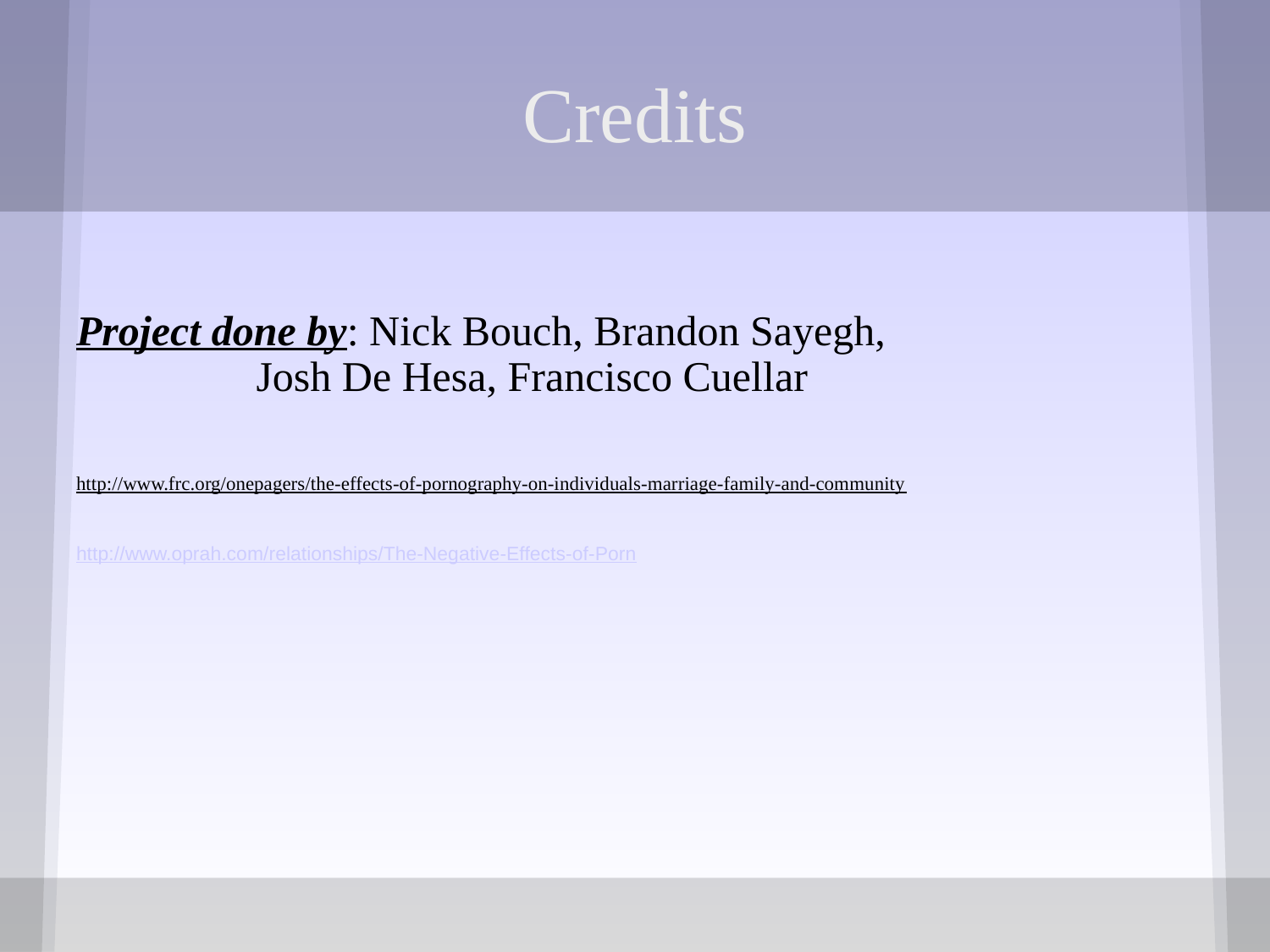

# Credits
Project done by: Nick Bouch, Brandon Sayegh, 			     Josh De Hesa, Francisco Cuellar

http://www.frc.org/onepagers/the-effects-of-pornography-on-individuals-marriage-family-and-community

http://www.oprah.com/relationships/The-Negative-Effects-of-Porn